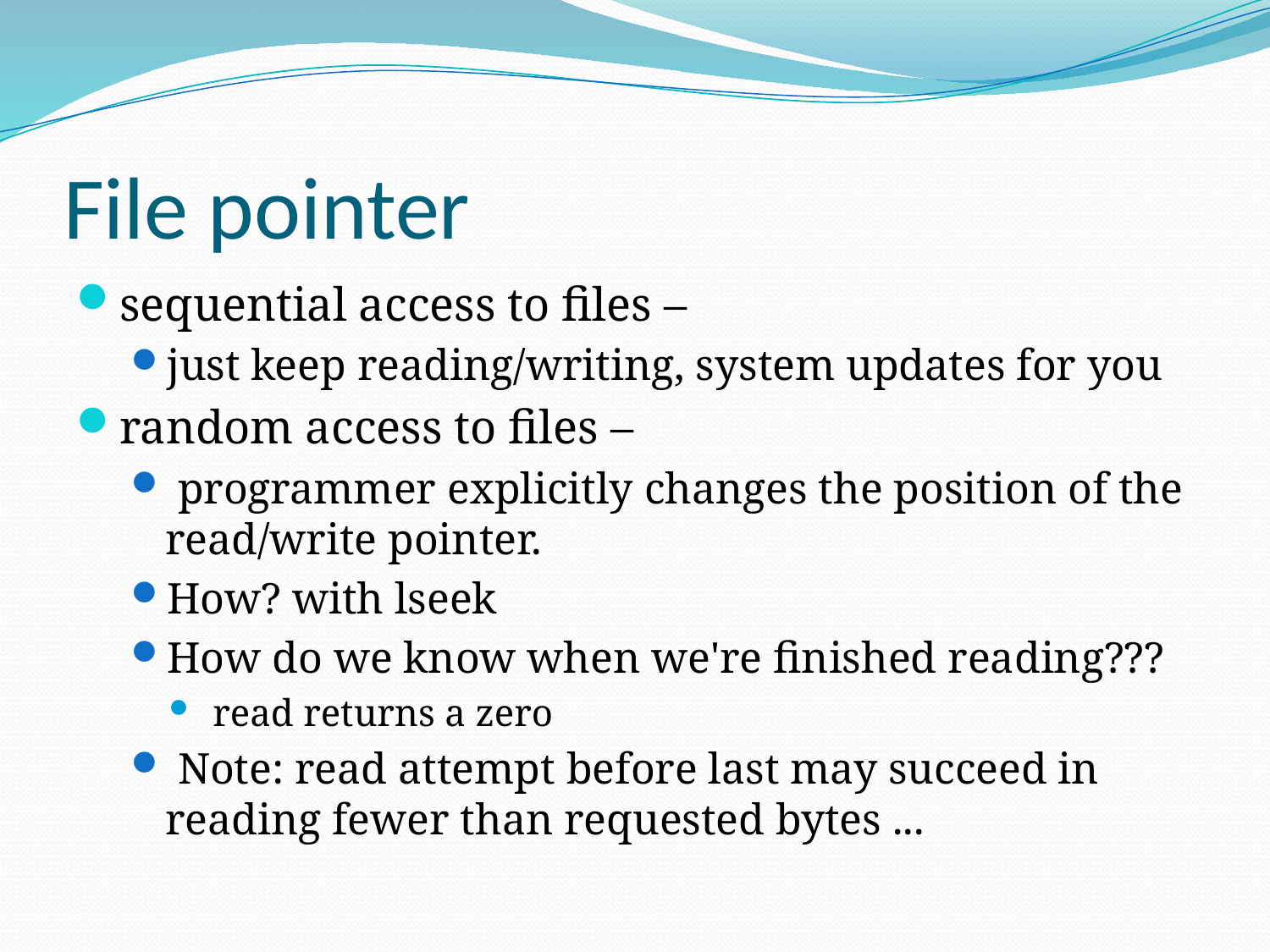

# File pointer
sequential access to files –
just keep reading/writing, system updates for you
random access to files –
 programmer explicitly changes the position of the read/write pointer.
How? with lseek
How do we know when we're finished reading???
 read returns a zero
 Note: read attempt before last may succeed in reading fewer than requested bytes ...